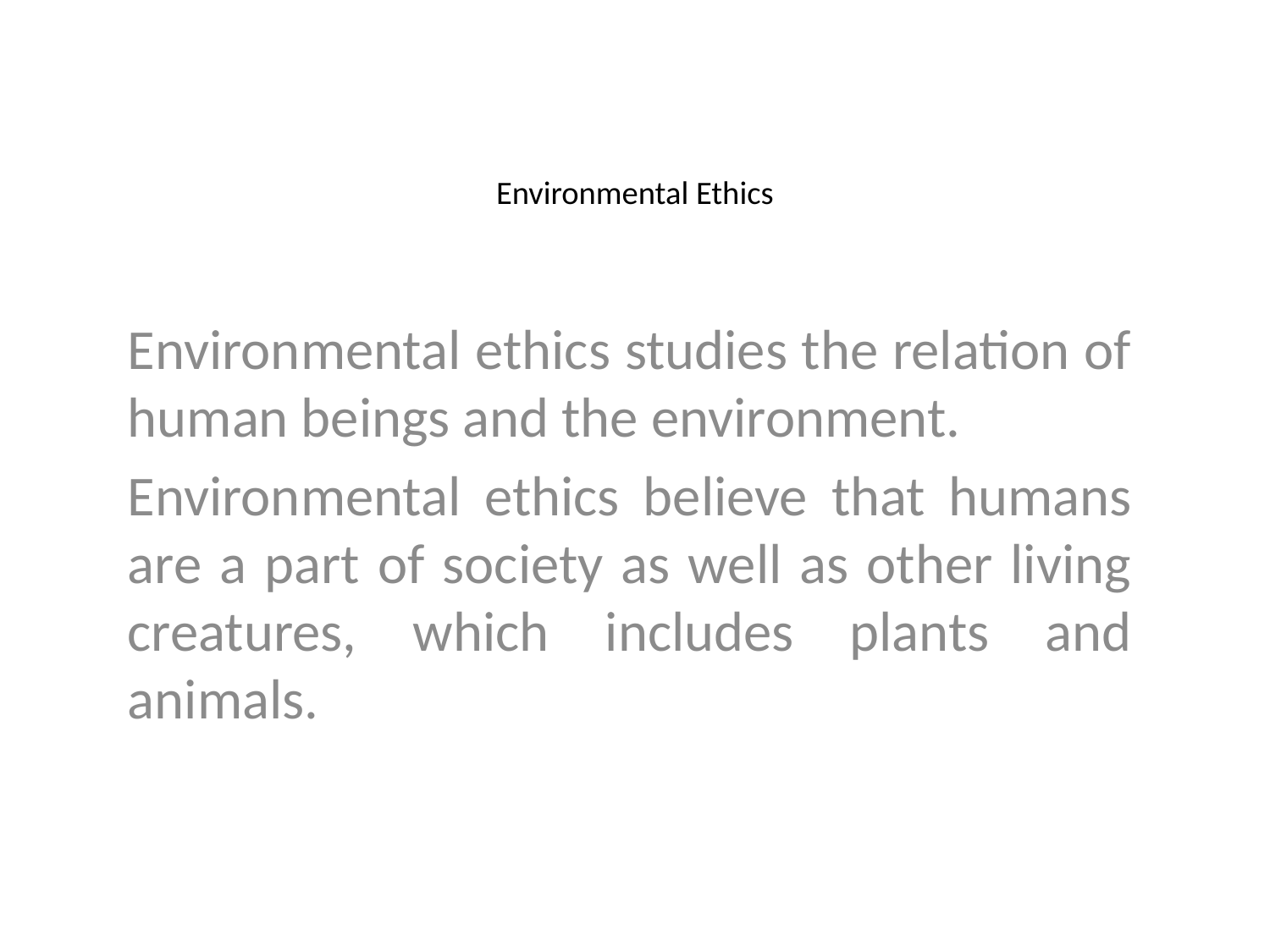

# Environmental Ethics
Environmental ethics studies the relation of human beings and the environment.
Environmental ethics believe that humans are a part of society as well as other living creatures, which includes plants and animals.